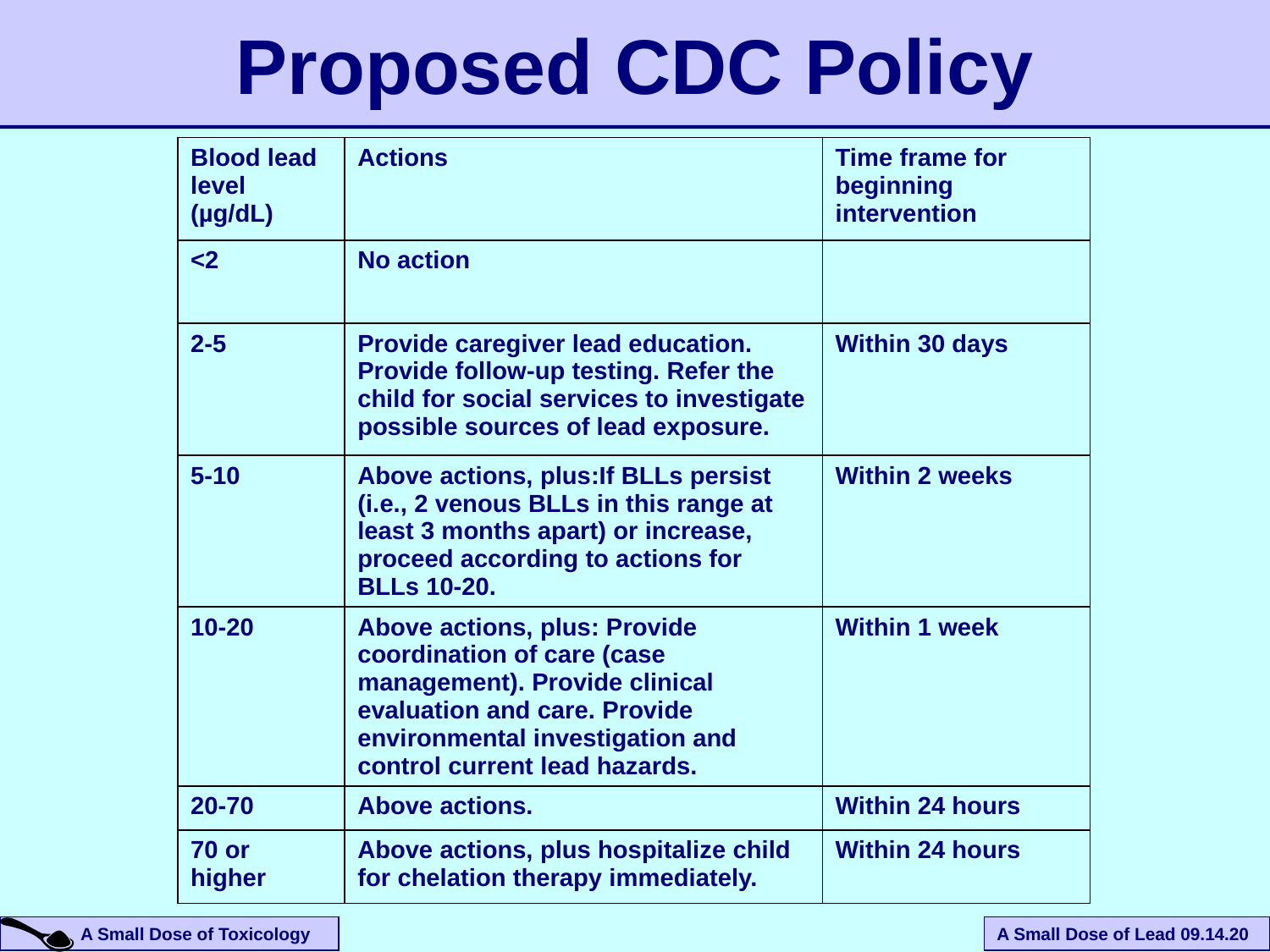

Proposed CDC Policy
| Blood lead level (µg/dL) | Actions | Time frame for beginning intervention |
| --- | --- | --- |
| <2 | No action |  |
| 2-5 | Provide caregiver lead education. Provide follow-up testing. Refer the child for social services to investigate possible sources of lead exposure. | Within 30 days |
| 5-10 | Above actions, plus:If BLLs persist (i.e., 2 venous BLLs in this range at least 3 months apart) or increase, proceed according to actions for BLLs 10-20. | Within 2 weeks |
| 10-20 | Above actions, plus: Provide coordination of care (case management). Provide clinical evaluation and care. Provide environmental investigation and control current lead hazards. | Within 1 week |
| 20-70 | Above actions. | Within 24 hours |
| 70 or higher | Above actions, plus hospitalize child for chelation therapy immediately. | Within 24 hours |